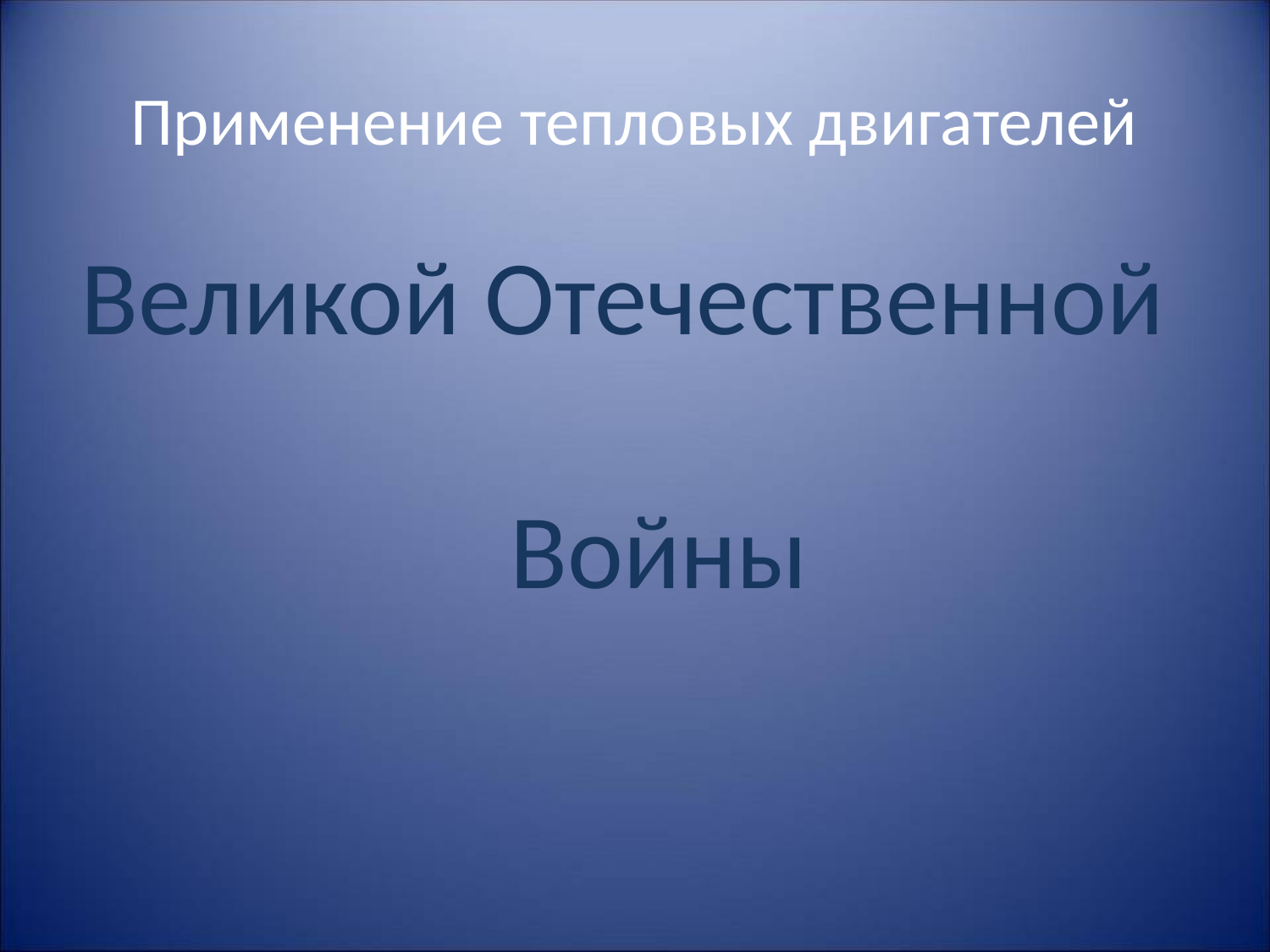

# Применение тепловых двигателей
Великой Отечественной                                             Войны